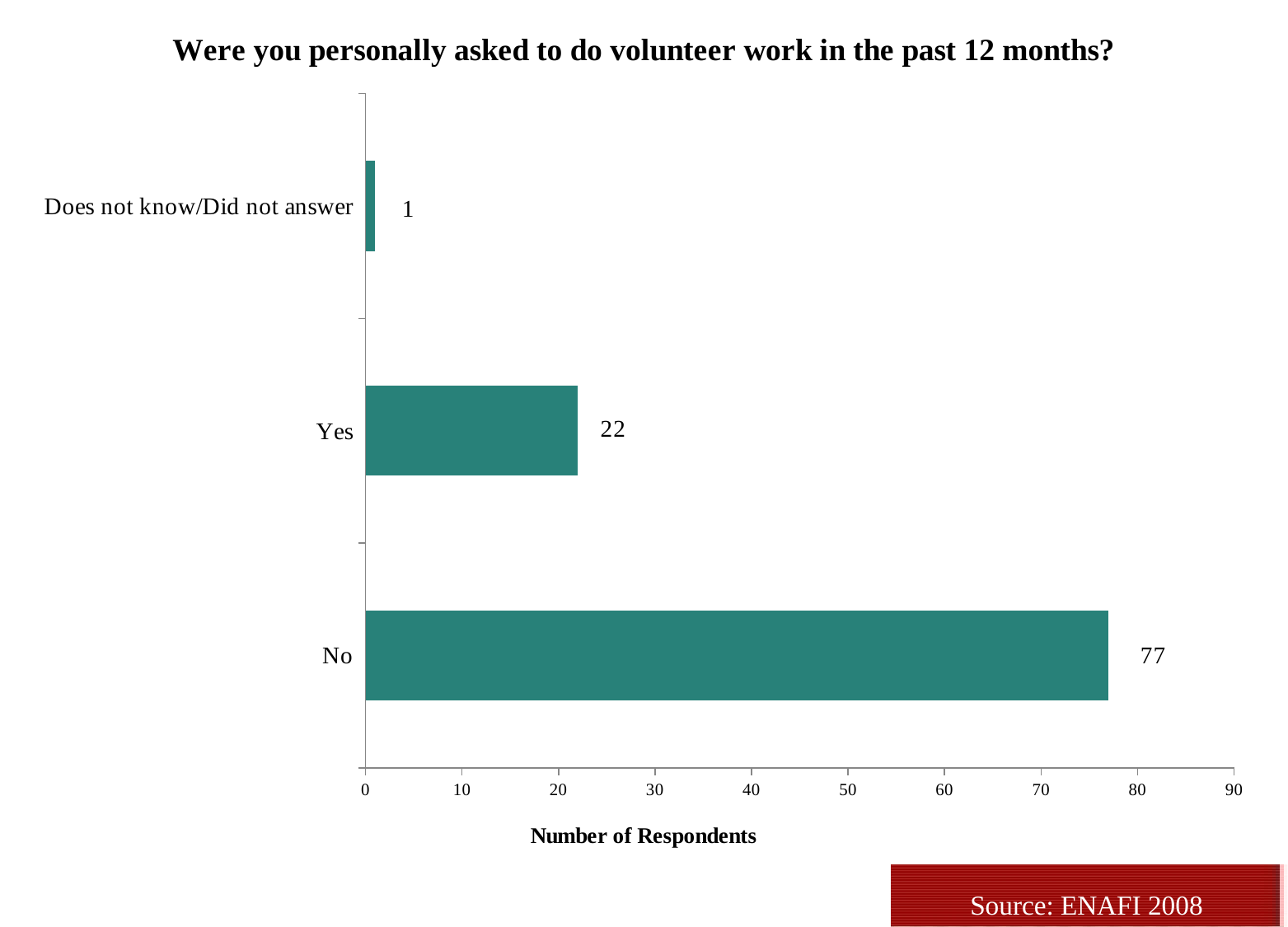

### Chart: Were you personally asked to do volunteer work in the past 12 months?

| Category |  |
|---|---|
| No | 77.0 |
| Yes | 22.0 |
| Does not know/Did not answer | 1.0 |
Source: ENAFI 2008